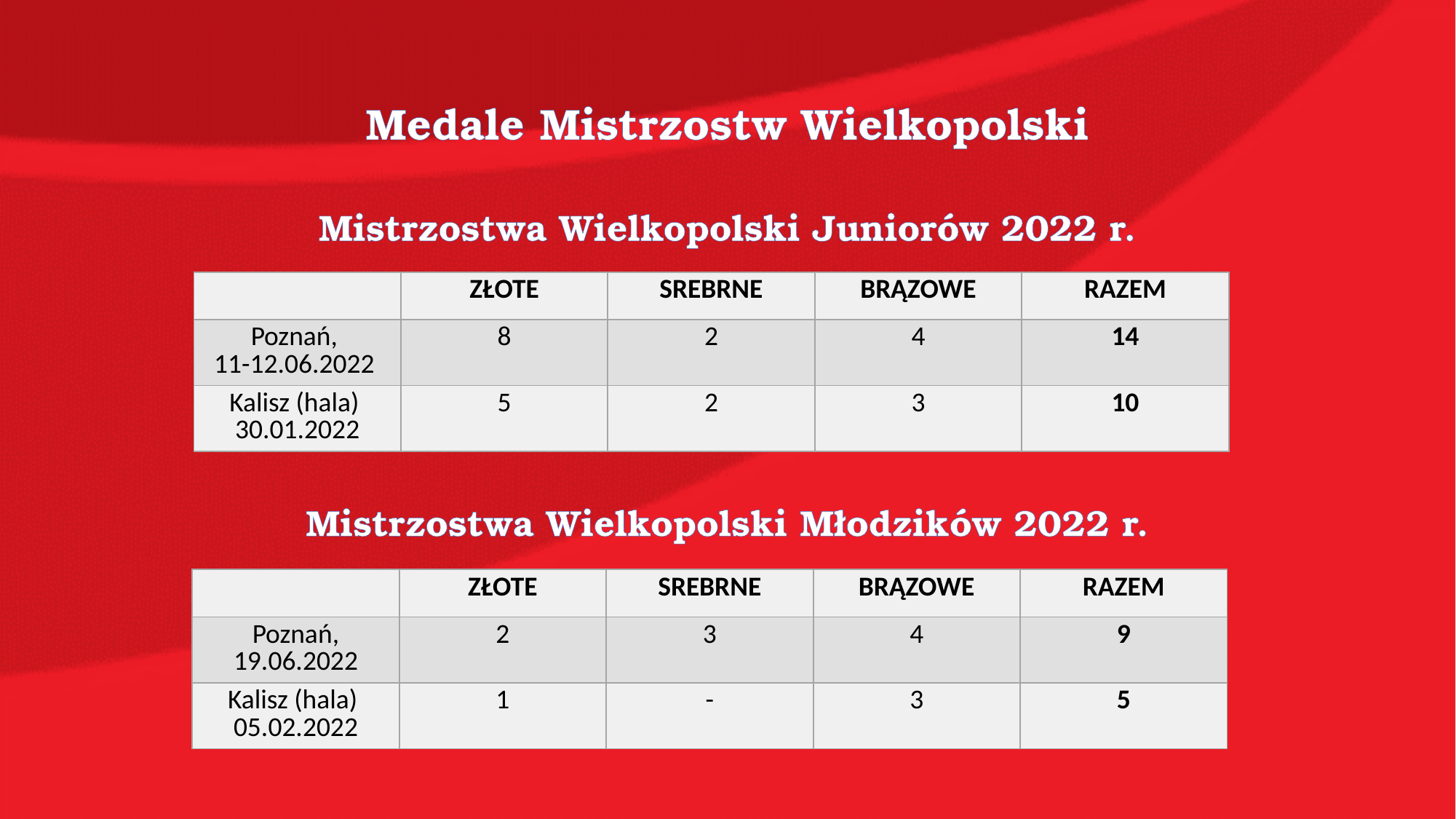

# Medale Mistrzostw Wielkopolski
Mistrzostwa Wielkopolski Juniorów 2022 r.
|  | ZŁOTE | SREBRNE | BRĄZOWE | RAZEM |
| --- | --- | --- | --- | --- |
| Poznań,  11-12.06.2022 | 8 | 2 | 4 | 14 |
| Kalisz (hala)  30.01.2022 | 5 | 2 | 3 | 10 |
Mistrzostwa Wielkopolski Młodzików 2022 r.
|  | ZŁOTE | SREBRNE | BRĄZOWE | RAZEM |
| --- | --- | --- | --- | --- |
| Poznań, 19.06.2022 | 2 | 3 | 4 | 9 |
| Kalisz (hala)  05.02.2022 | 1 | - | 3 | 5 |